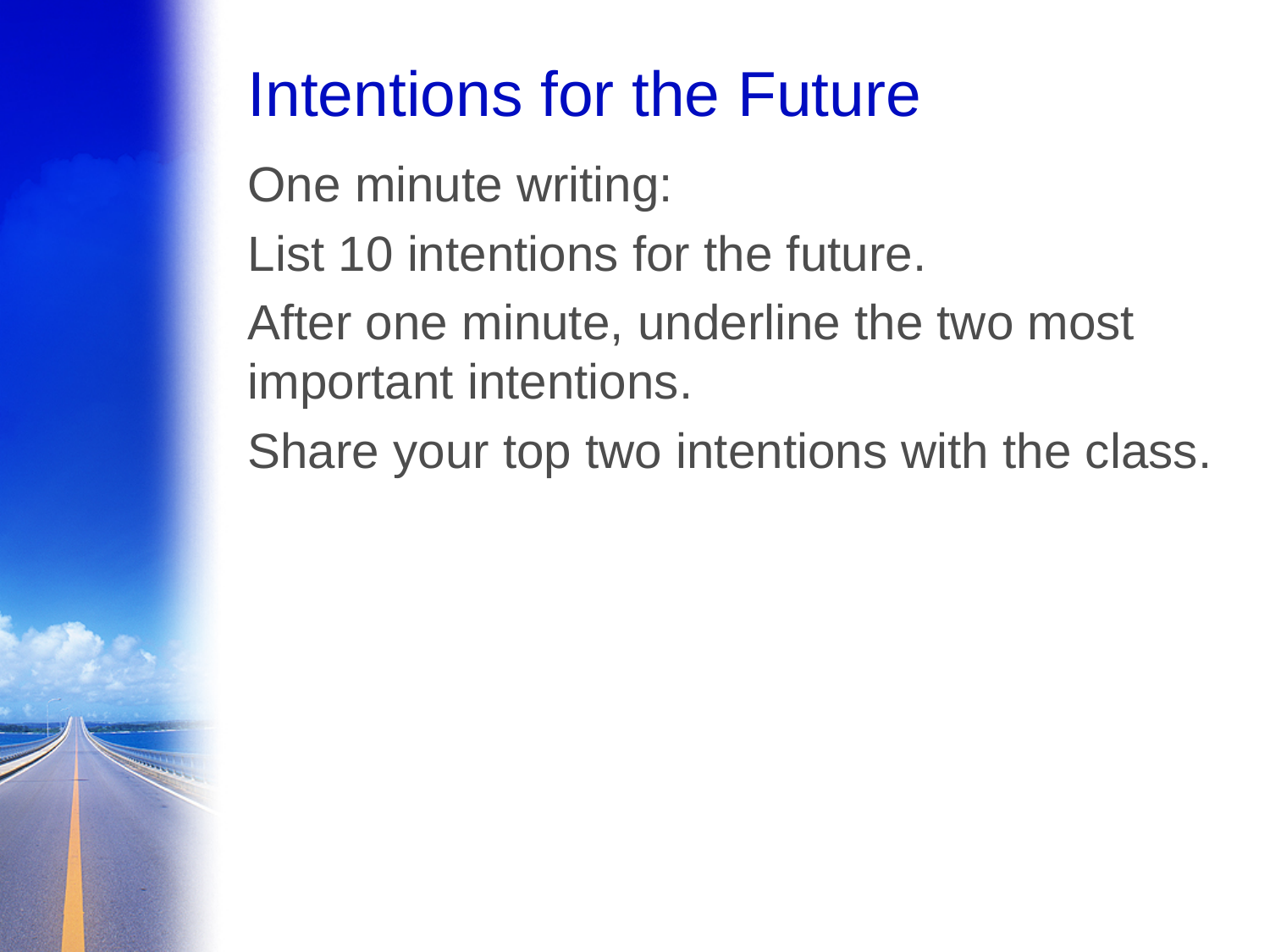

# Intentions for the Future
One minute writing:
List 10 intentions for the future.
After one minute, underline the two most important intentions.
Share your top two intentions with the class.